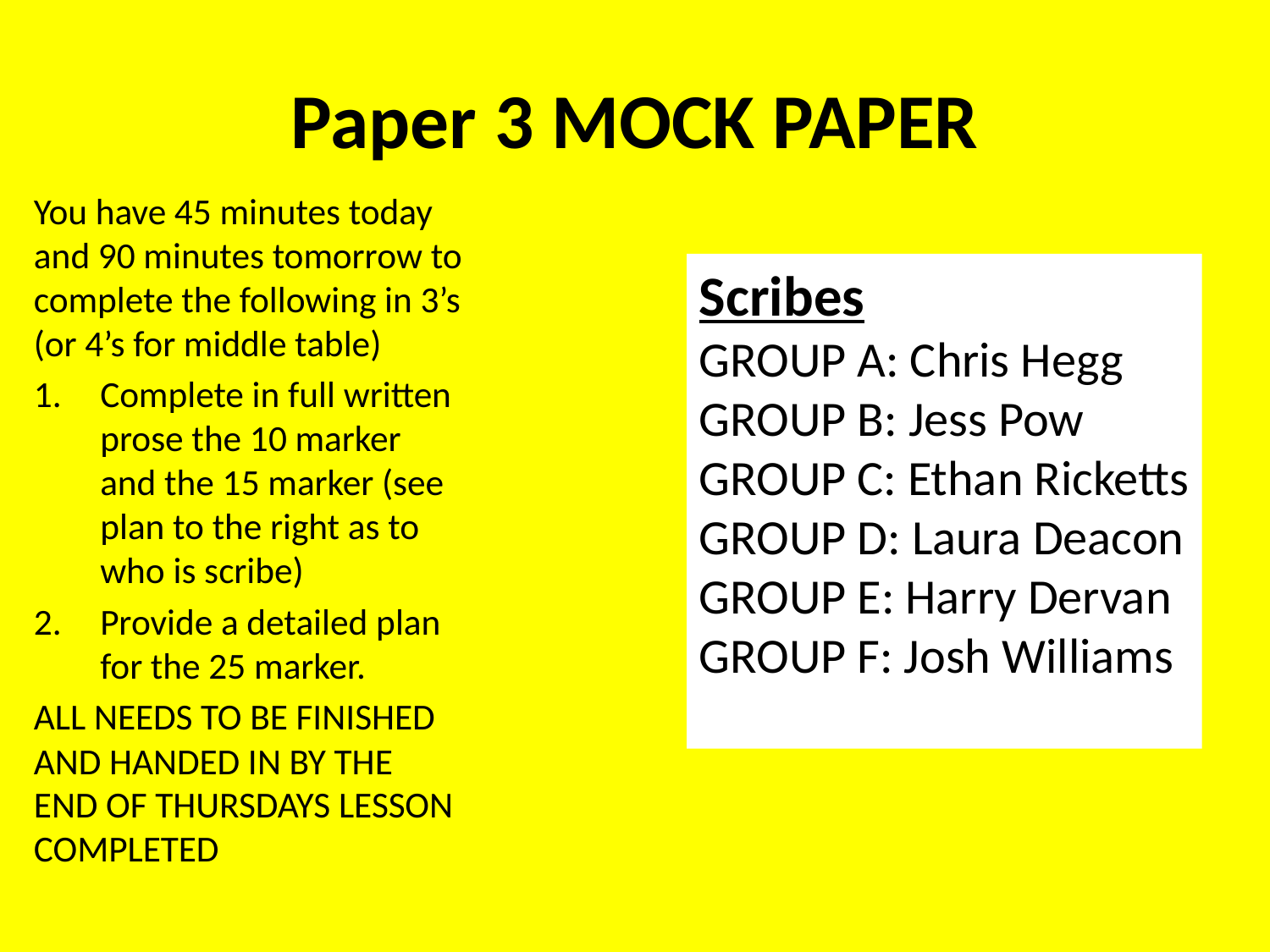

# Paper 3 MOCK PAPER
You have 45 minutes today and 90 minutes tomorrow to complete the following in 3’s (or 4’s for middle table)
Complete in full written prose the 10 marker and the 15 marker (see plan to the right as to who is scribe)
Provide a detailed plan for the 25 marker.
ALL NEEDS TO BE FINISHED AND HANDED IN BY THE END OF THURSDAYS LESSON COMPLETED
Scribes
GROUP A: Chris Hegg
GROUP B: Jess Pow
GROUP C: Ethan Ricketts
GROUP D: Laura Deacon
GROUP E: Harry Dervan
GROUP F: Josh Williams